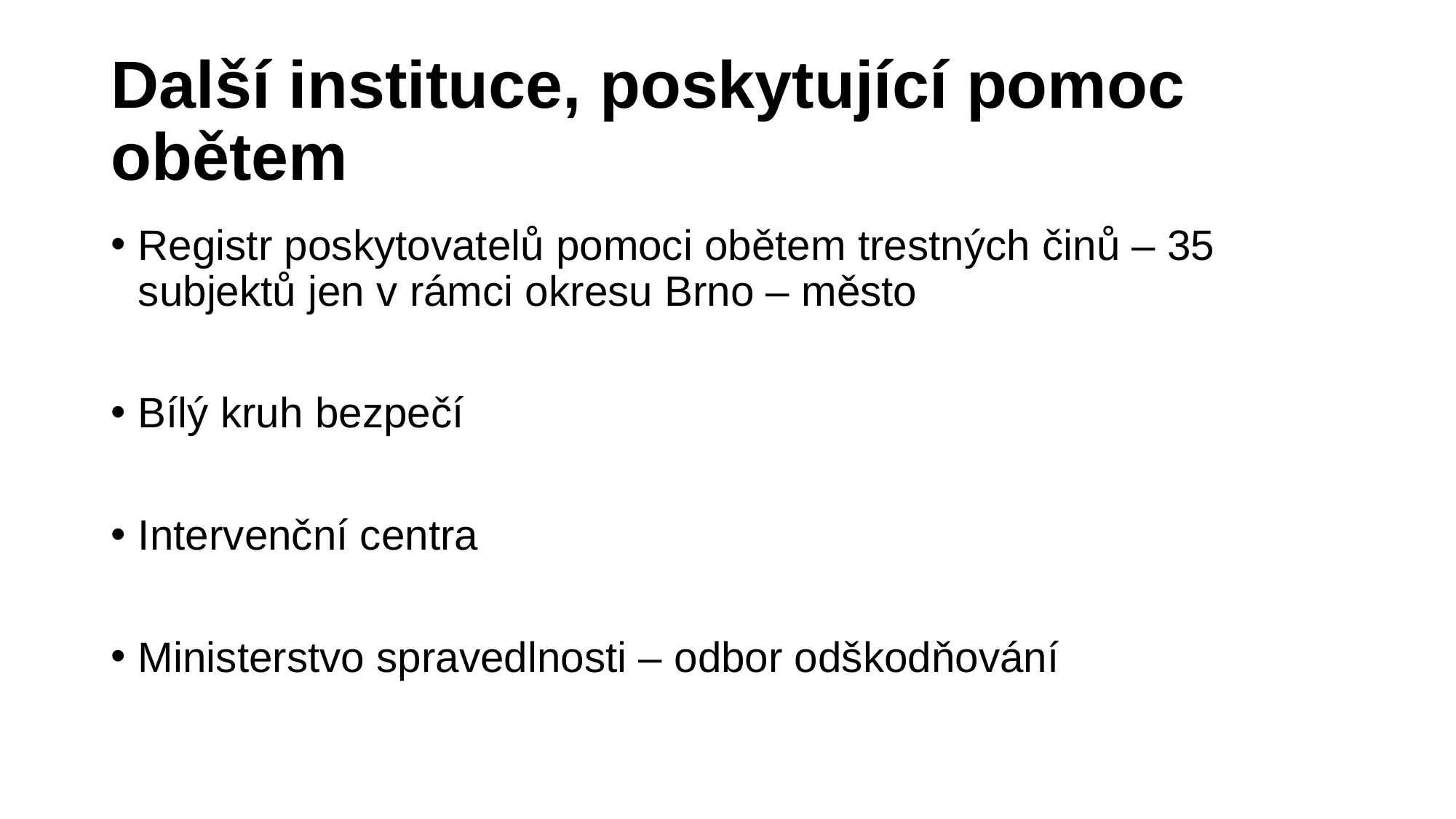

# Další instituce, poskytující pomoc obětem
Registr poskytovatelů pomoci obětem trestných činů – 35 subjektů jen v rámci okresu Brno – město

Bílý kruh bezpečí

Intervenční centra

Ministerstvo spravedlnosti – odbor odškodňování